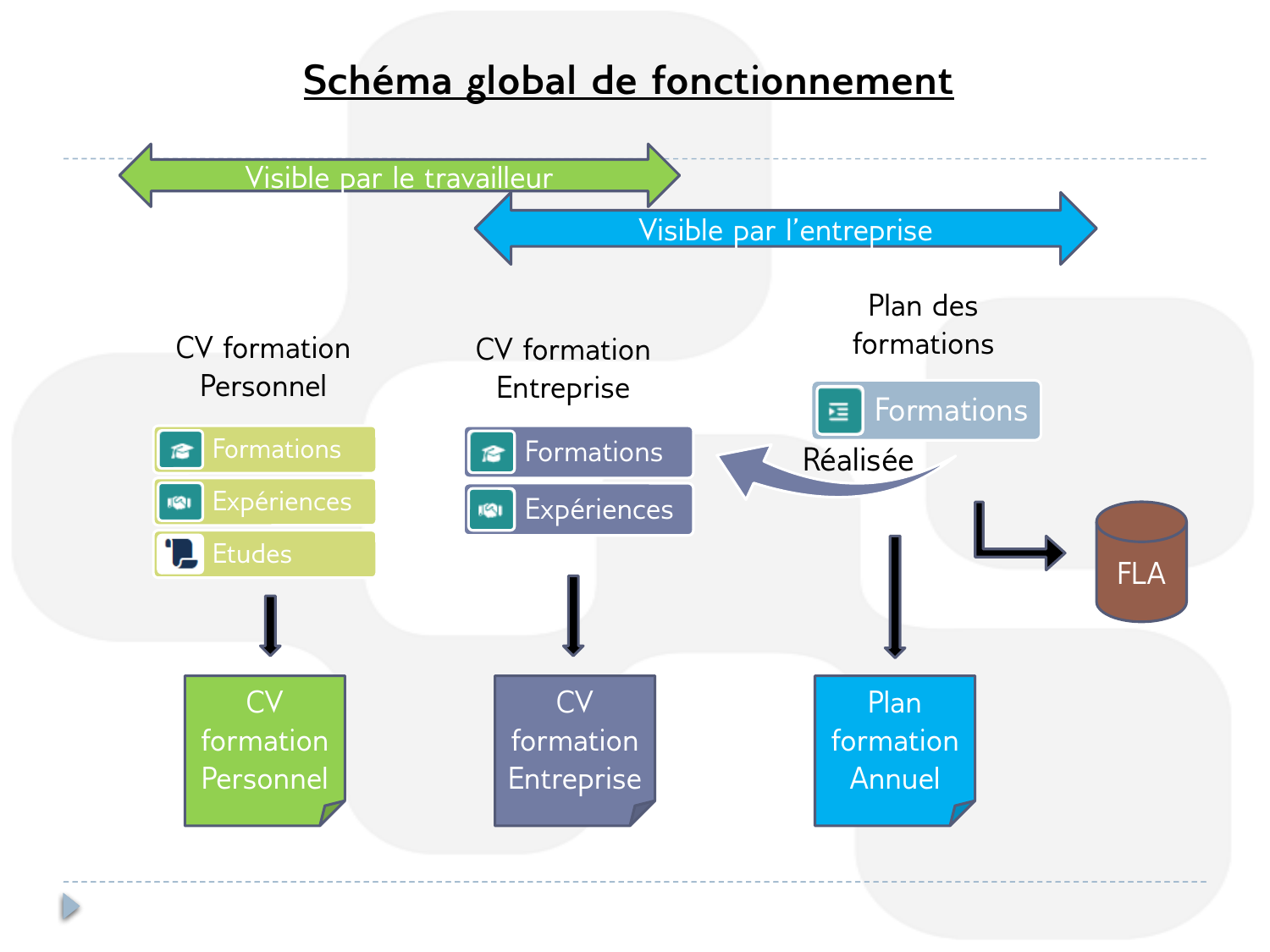

Schéma global de fonctionnement
Visible par le travailleur
Visible par l’entreprise

Réalisée
Plan des formations
CV formation
Personnel
CV formation
Entreprise
Formations
Formations
Expériences
Etudes
Formations
Expériences

FLA

CV formation
Personnel
CV formation
Entreprise
Plan formation Annuel